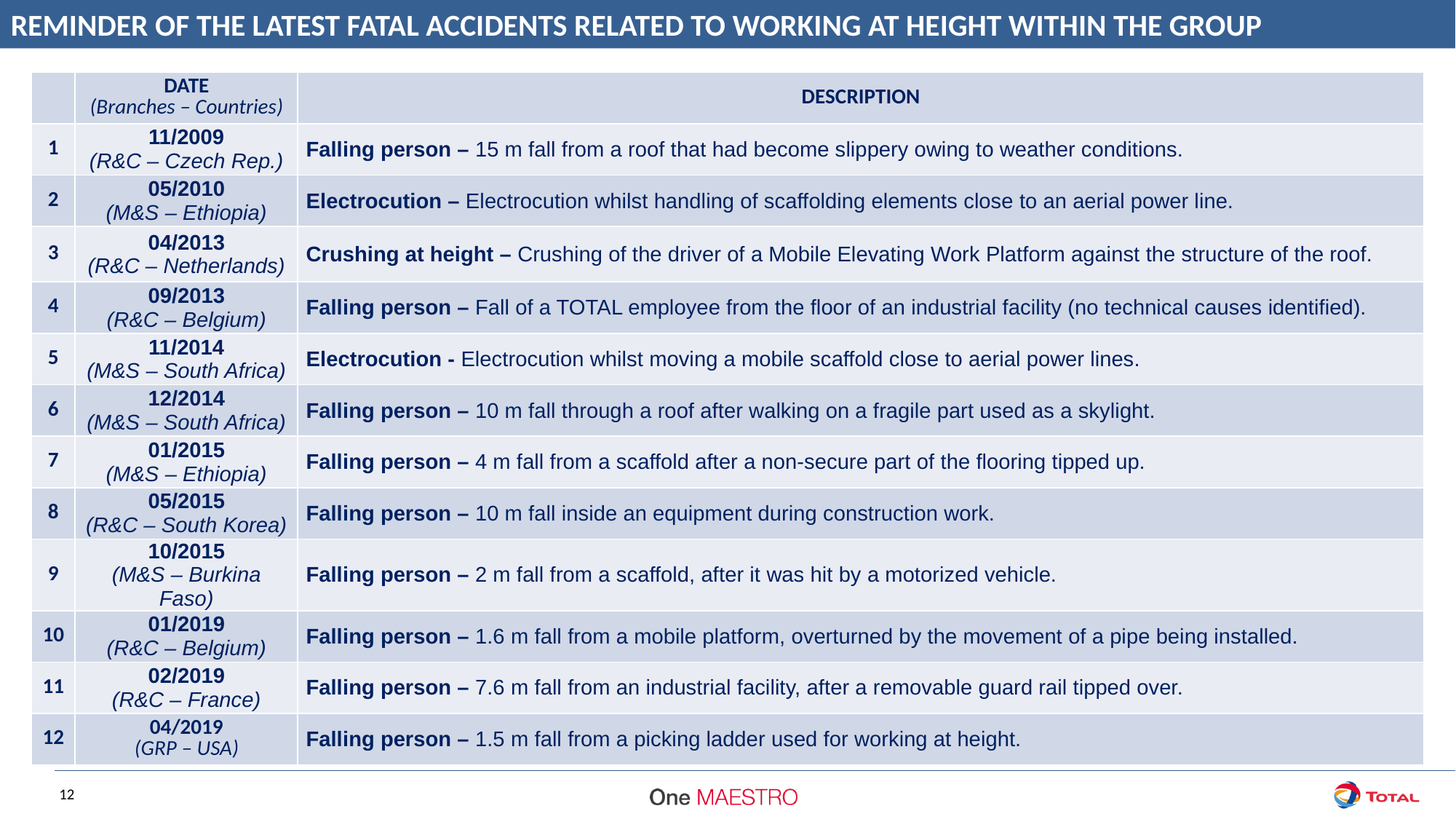

REMINDER OF THE LATEST FATAL ACCIDENTS RELATED TO WORKING AT HEIGHT WITHIN THE GROUP
|  | DATE (Branches – Countries) | DESCRIPTION |
| --- | --- | --- |
| 1 | 11/2009 (R&C – Czech Rep.) | Falling person – 15 m fall from a roof that had become slippery owing to weather conditions. |
| 2 | 05/2010 (M&S – Ethiopia) | Electrocution – Electrocution whilst handling of scaffolding elements close to an aerial power line. |
| 3 | 04/2013 (R&C – Netherlands) | Crushing at height – Crushing of the driver of a Mobile Elevating Work Platform against the structure of the roof. |
| 4 | 09/2013 (R&C – Belgium) | Falling person – Fall of a TOTAL employee from the floor of an industrial facility (no technical causes identified). |
| 5 | 11/2014 (M&S – South Africa) | Electrocution - Electrocution whilst moving a mobile scaffold close to aerial power lines. |
| 6 | 12/2014 (M&S – South Africa) | Falling person – 10 m fall through a roof after walking on a fragile part used as a skylight. |
| 7 | 01/2015 (M&S – Ethiopia) | Falling person – 4 m fall from a scaffold after a non-secure part of the flooring tipped up. |
| 8 | 05/2015 (R&C – South Korea) | Falling person – 10 m fall inside an equipment during construction work. |
| 9 | 10/2015 (M&S – Burkina Faso) | Falling person – 2 m fall from a scaffold, after it was hit by a motorized vehicle. |
| 10 | 01/2019 (R&C – Belgium) | Falling person – 1.6 m fall from a mobile platform, overturned by the movement of a pipe being installed. |
| 11 | 02/2019 (R&C – France) | Falling person – 7.6 m fall from an industrial facility, after a removable guard rail tipped over. |
| 12 | 04/2019 (GRP – USA) | Falling person – 1.5 m fall from a picking ladder used for working at height. |